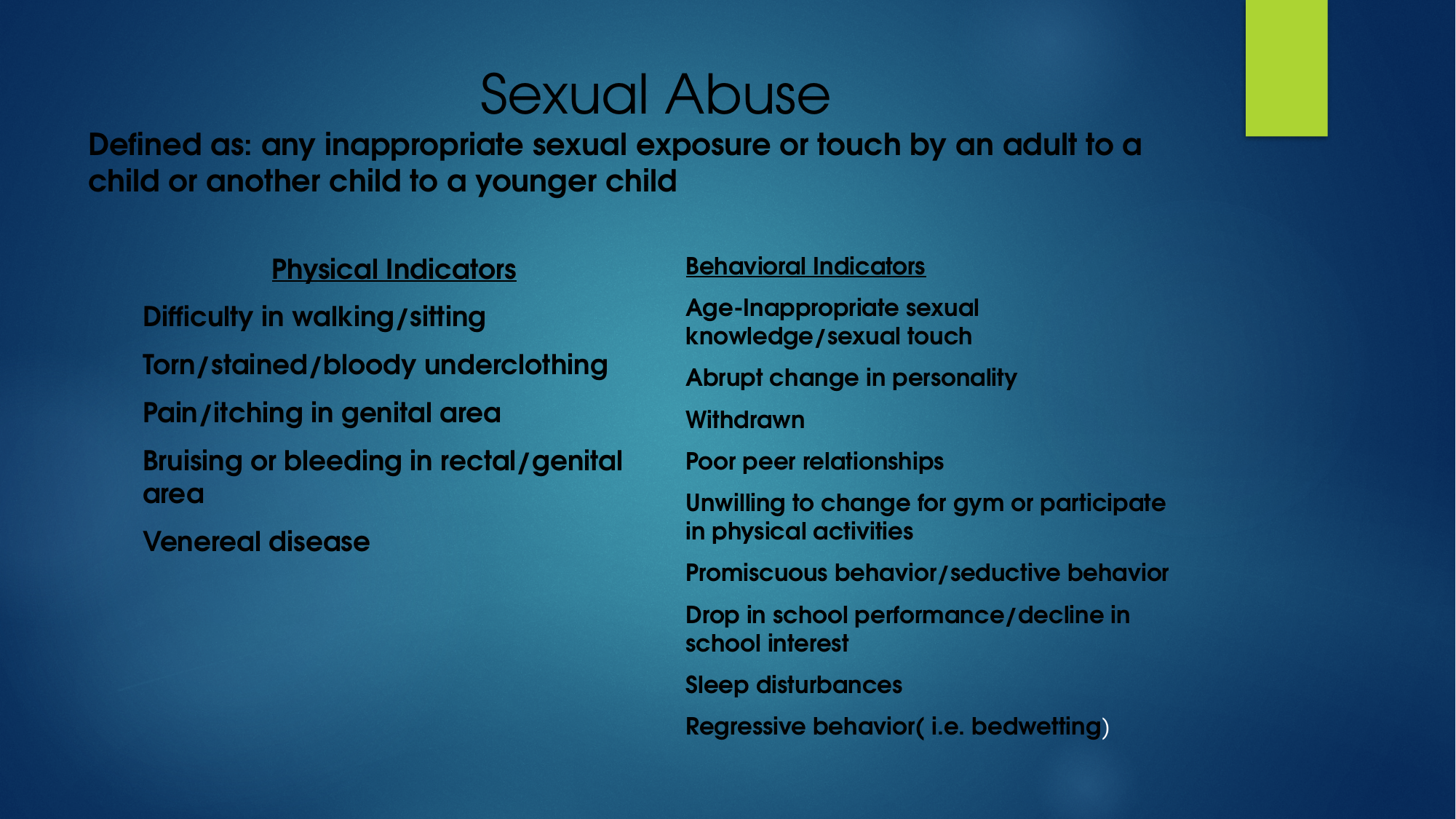

# Sexual Abuse Defined as: any inappropriate sexual exposure or touch by an adult to a child or another child to a younger child
Behavioral Indicators
Age-Inappropriate sexual knowledge/sexual touch
Abrupt change in personality
Withdrawn
Poor peer relationships
Unwilling to change for gym or participate in physical activities
Promiscuous behavior/seductive behavior
Drop in school performance/decline in school interest
Sleep disturbances
Regressive behavior( i.e. bedwetting)
Physical Indicators
Difficulty in walking/sitting
Torn/stained/bloody underclothing
Pain/itching in genital area
Bruising or bleeding in rectal/genital area
Venereal disease